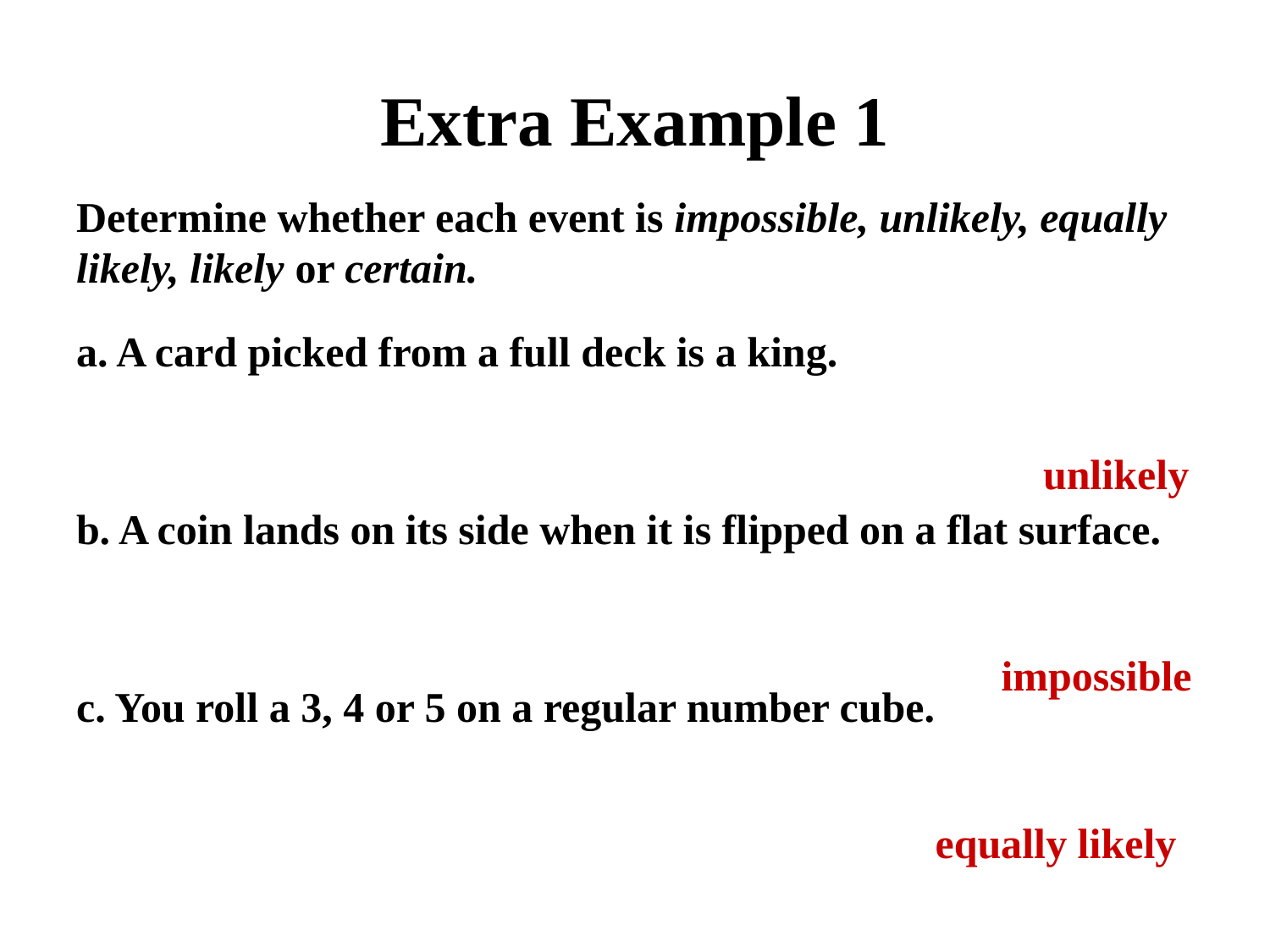

# Extra Example 1
Determine whether each event is impossible, unlikely, equally likely, likely or certain.

a. A card picked from a full deck is a king.

b. A coin lands on its side when it is flipped on a flat surface.

c. You roll a 3, 4 or 5 on a regular number cube.
unlikely
impossible
equally likely